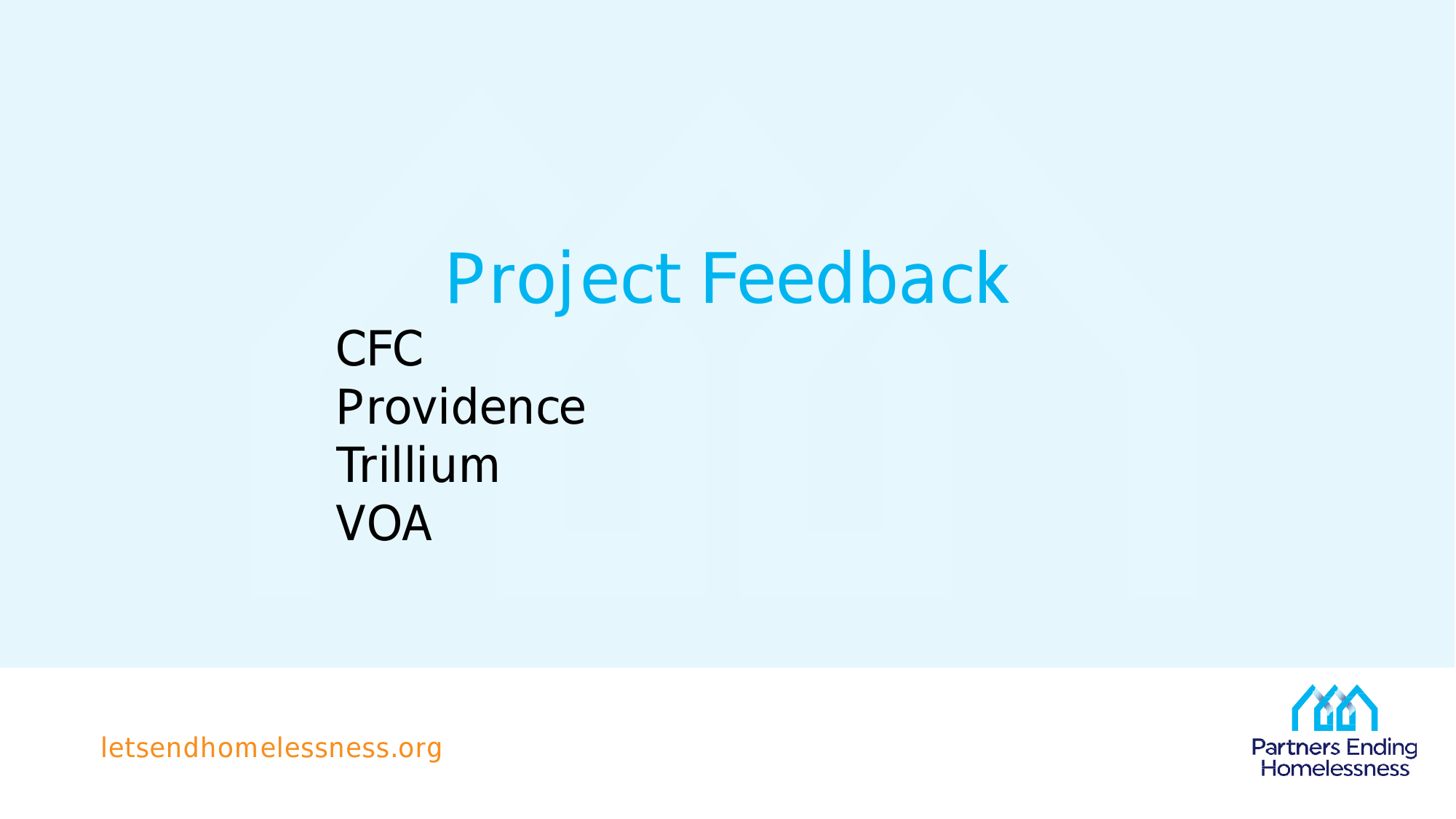

# Project Feedback CFC Providence Trillium VOA

letsendhomelessness.org